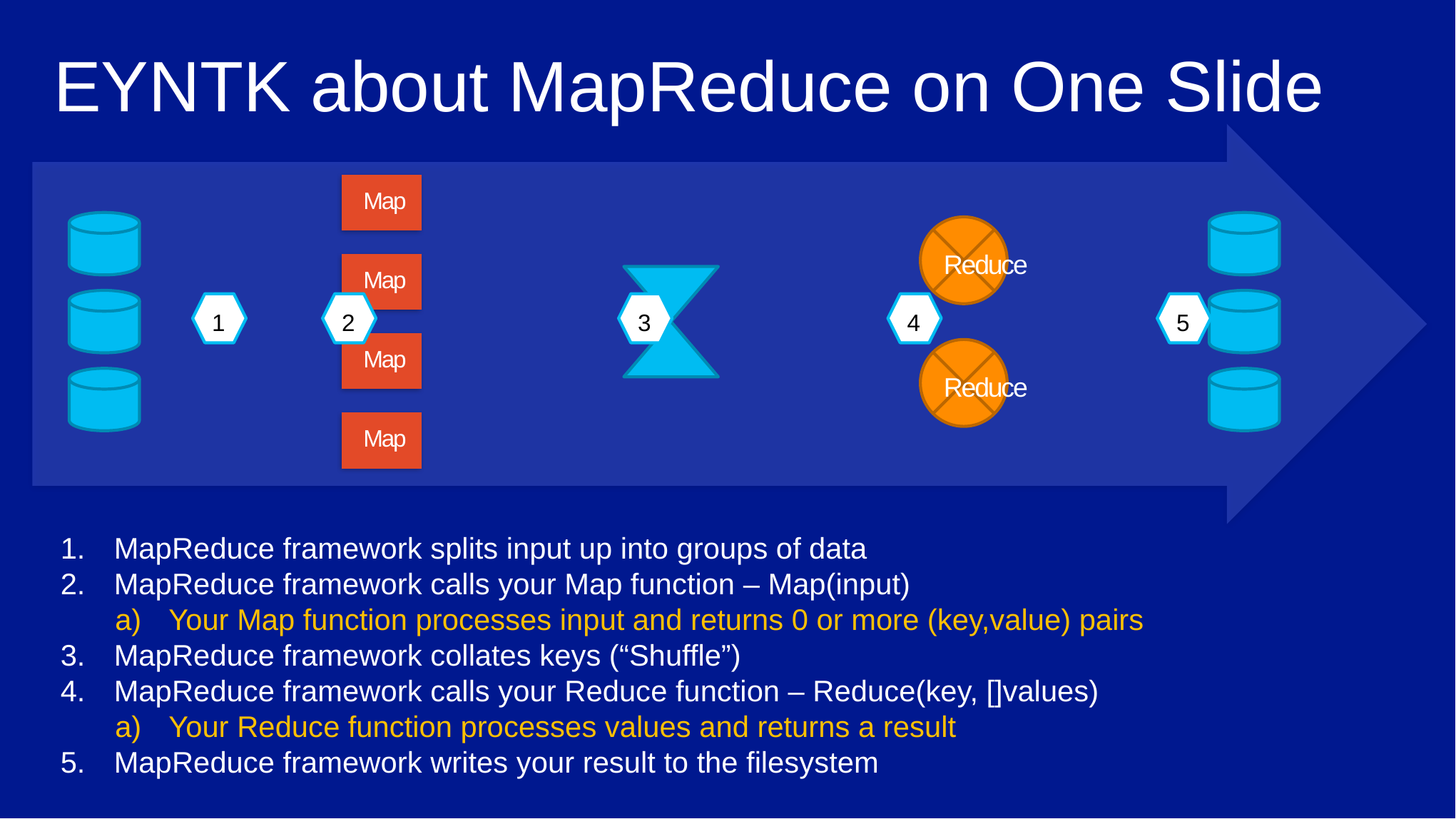

# EYNTK about MapReduce on One Slide

Map
Map
Map
Map

Reduce
Reduce

1
2
3
4
5
MapReduce framework splits input up into groups of data
MapReduce framework calls your Map function – Map(input)
Your Map function processes input and returns 0 or more (key,value) pairs
MapReduce framework collates keys (“Shuffle”)
MapReduce framework calls your Reduce function – Reduce(key, []values)
Your Reduce function processes values and returns a result
MapReduce framework writes your result to the filesystem